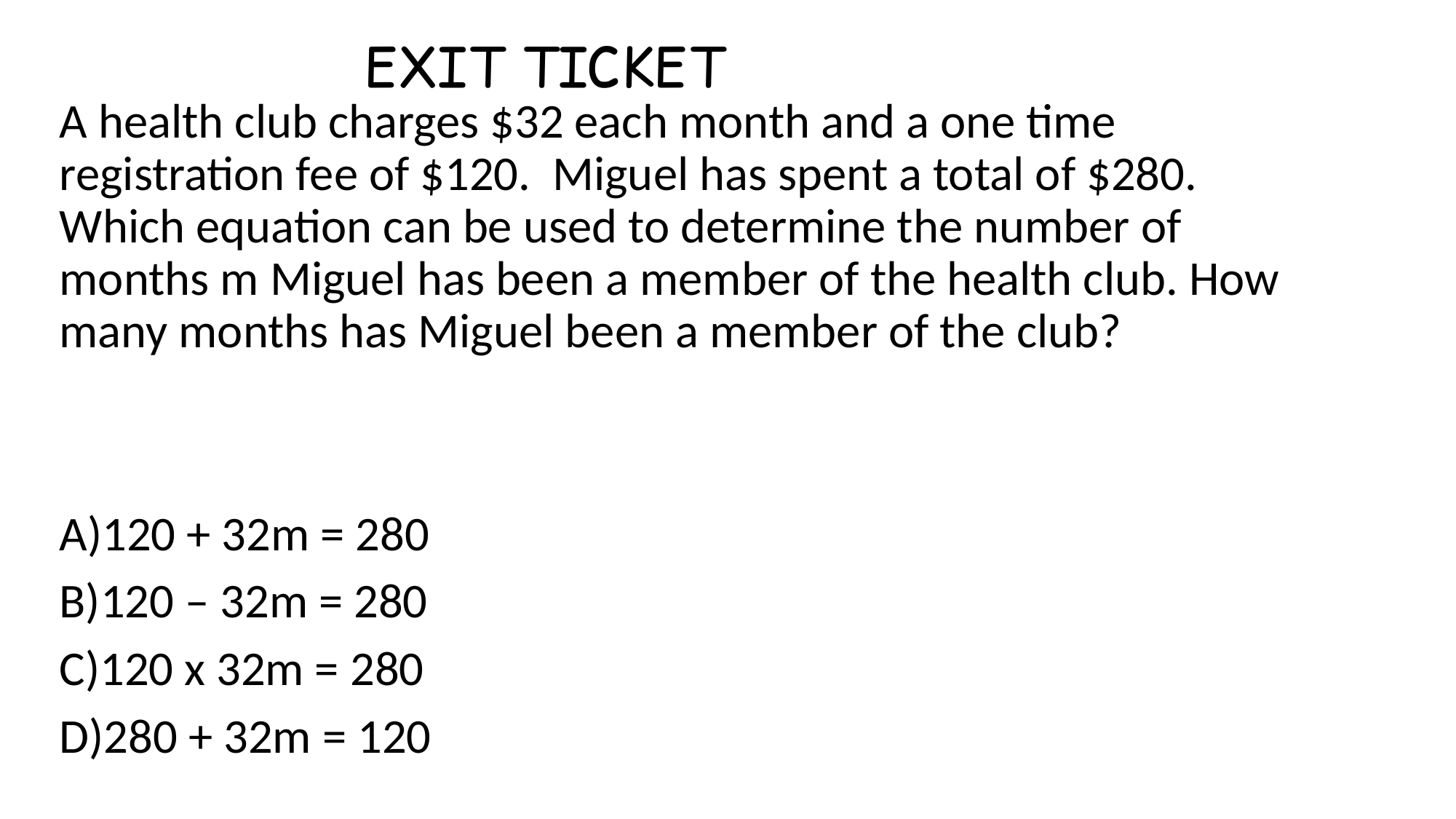

EXIT TICKET
A health club charges $32 each month and a one time registration fee of $120.  Miguel has spent a total of $280.  Which equation can be used to determine the number of months m Miguel has been a member of the health club. How many months has Miguel been a member of the club?

120 + 32m = 280
120 – 32m = 280
120 x 32m = 280
280 + 32m = 120